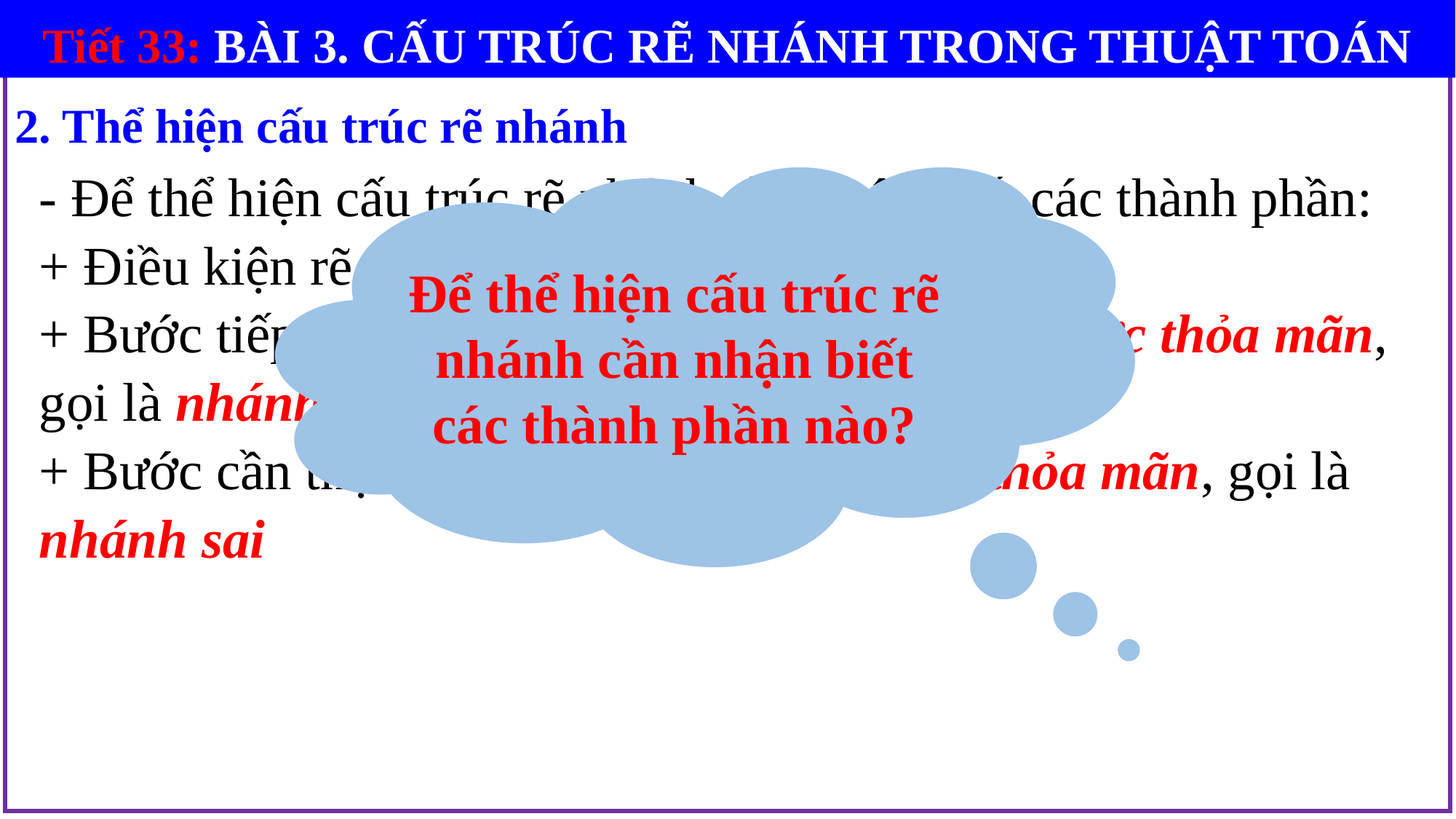

Tiết 33: BÀI 3. CẤU TRÚC RẼ NHÁNH TRONG THUẬT TOÁN
2. Thể hiện cấu trúc rẽ nhánh

- Để thể hiện cấu trúc rẽ nhánh cần nhận biết các thành phần:
+ Điều kiện rẽ nhánh là gì.
+ Bước tiếp theo cần thực hiện nếu điều kiện được thỏa mãn, gọi là nhánh đúng
+ Bước cần thực hiện nếu điều kiện không thỏa mãn, gọi là nhánh sai
Để thể hiện cấu trúc rẽ nhánh cần nhận biết các thành phần nào?